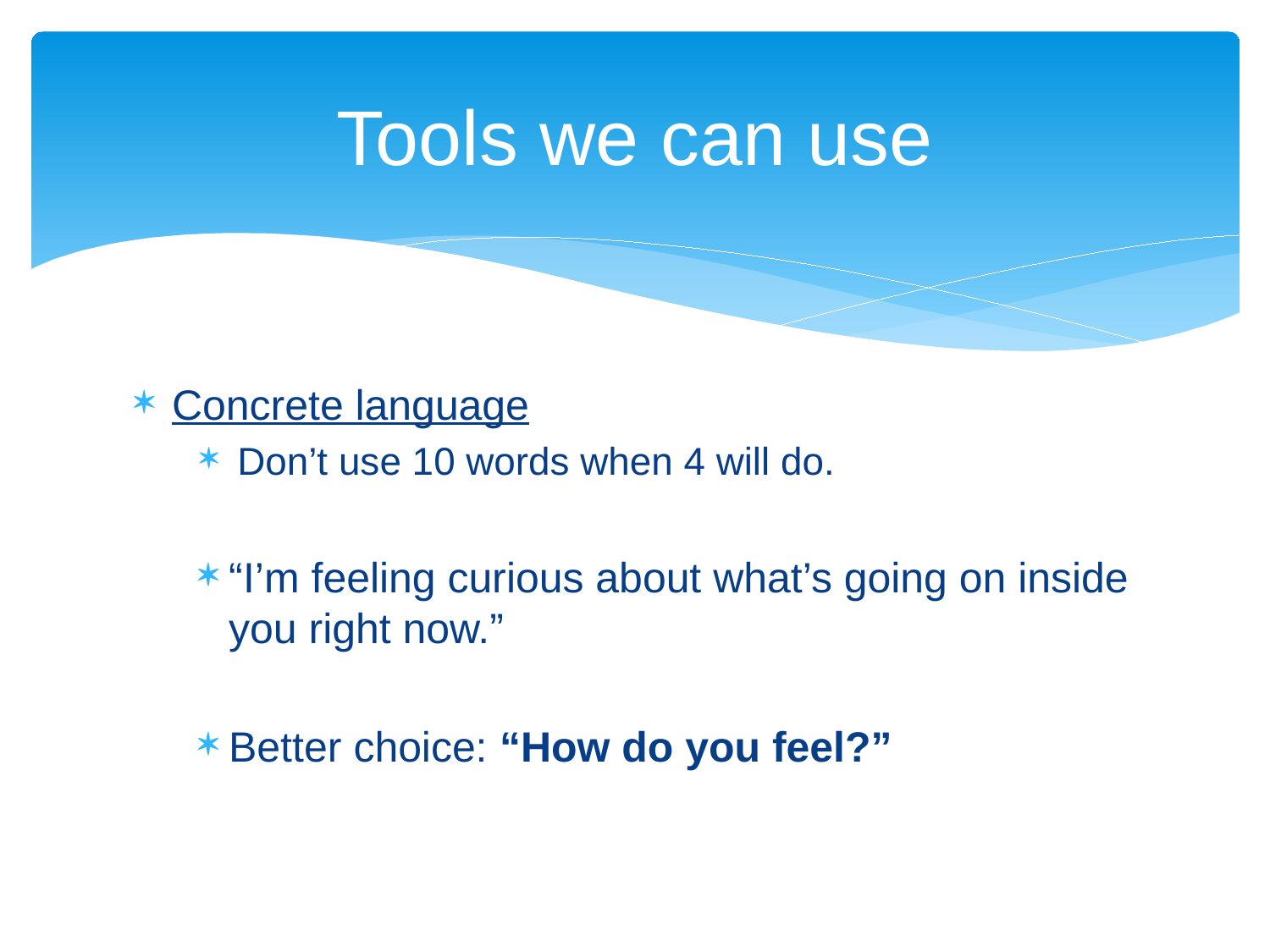

# Tools we can use
Concrete language
Don’t use 10 words when 4 will do.

“I’m feeling curious about what’s going on inside you right now.”

Better choice: “How do you feel?”